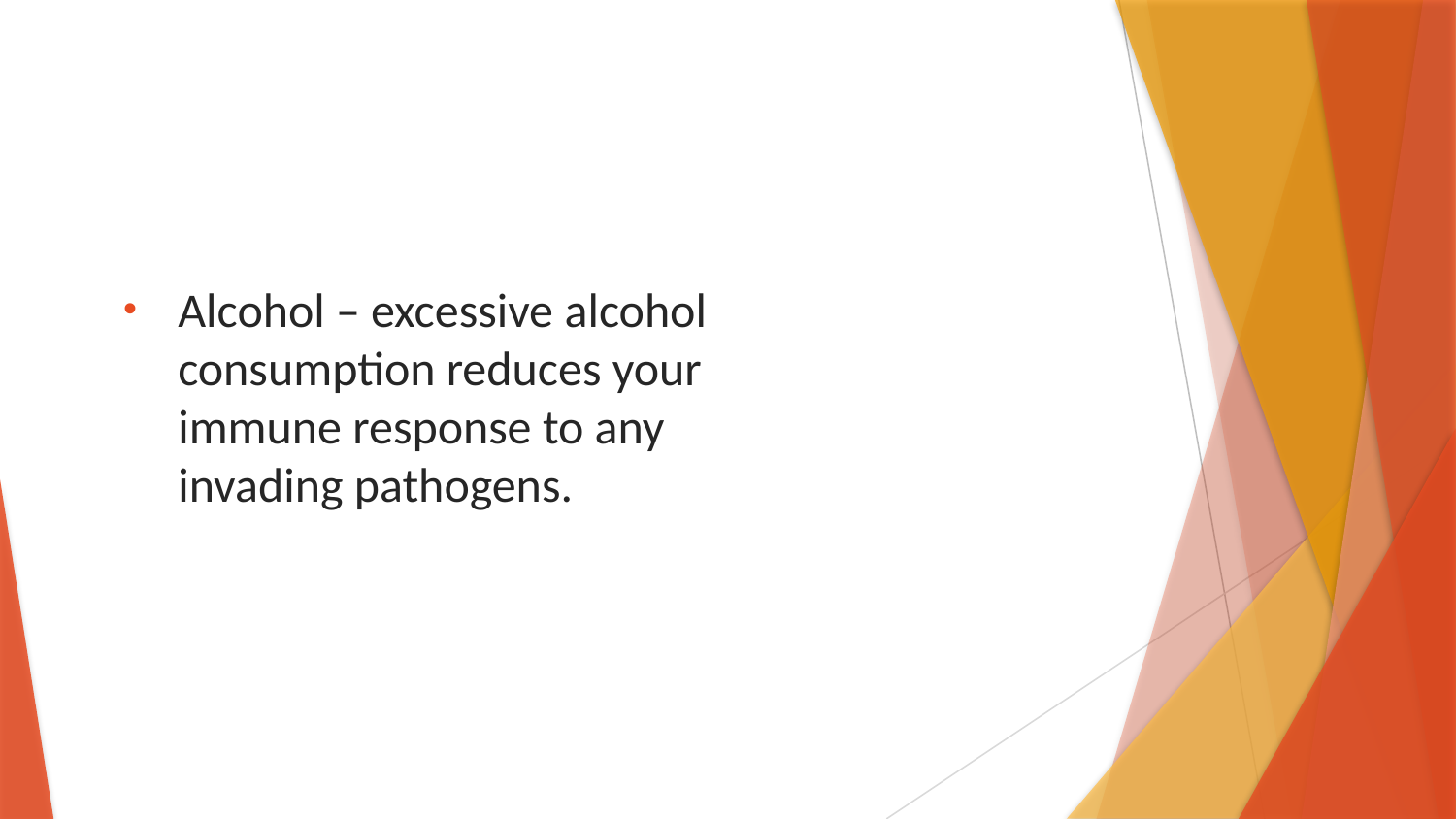

Alcohol – excessive alcohol consumption reduces your immune response to any invading pathogens.